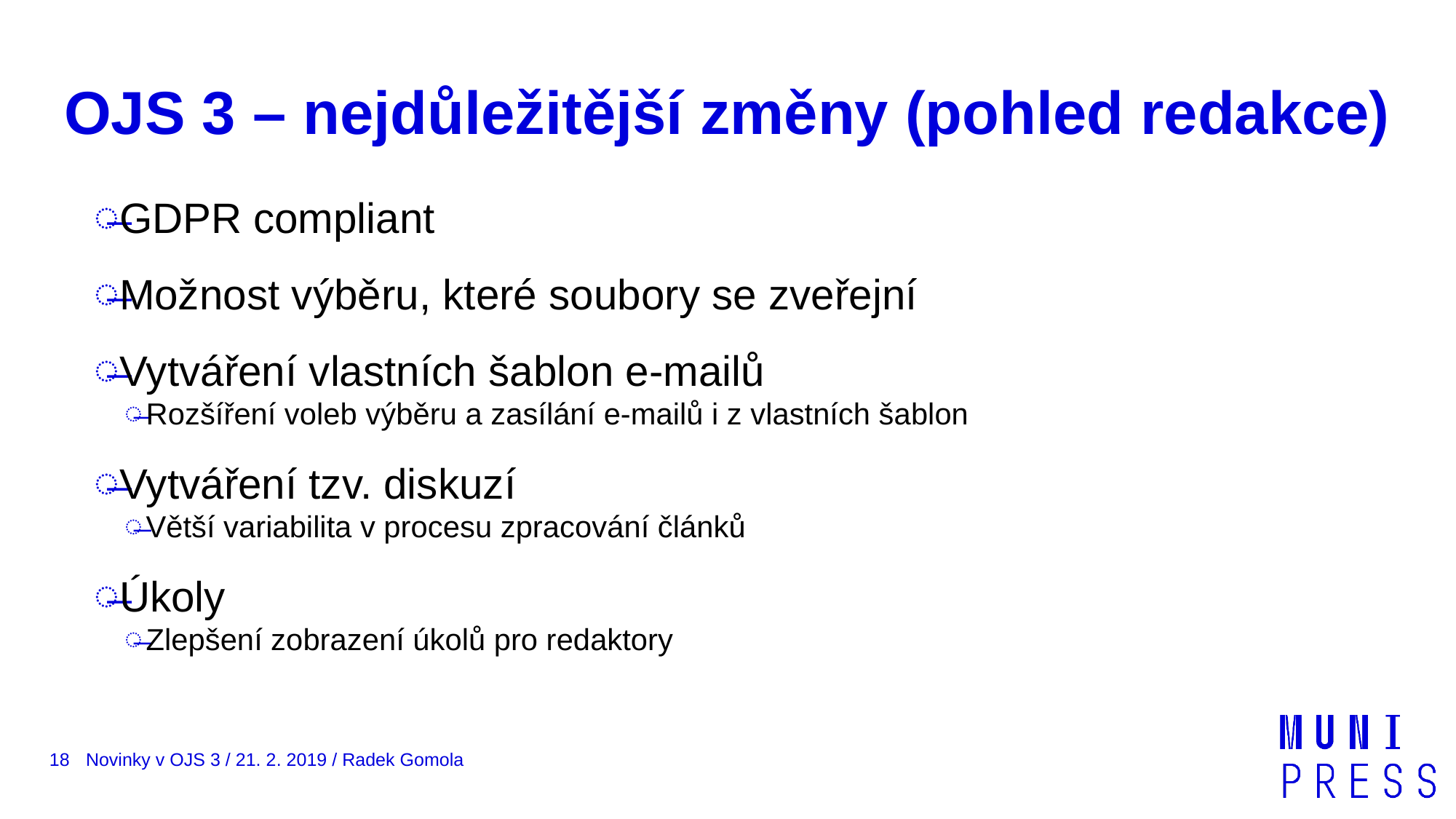

# OJS 3 – nejdůležitější změny (pohled redakce)
GDPR compliant
Možnost výběru, které soubory se zveřejní
Vytváření vlastních šablon e-mailů
Rozšíření voleb výběru a zasílání e-mailů i z vlastních šablon
Vytváření tzv. diskuzí
Větší variabilita v procesu zpracování článků
Úkoly
Zlepšení zobrazení úkolů pro redaktory

18
Novinky v OJS 3 / 21. 2. 2019 / Radek Gomola